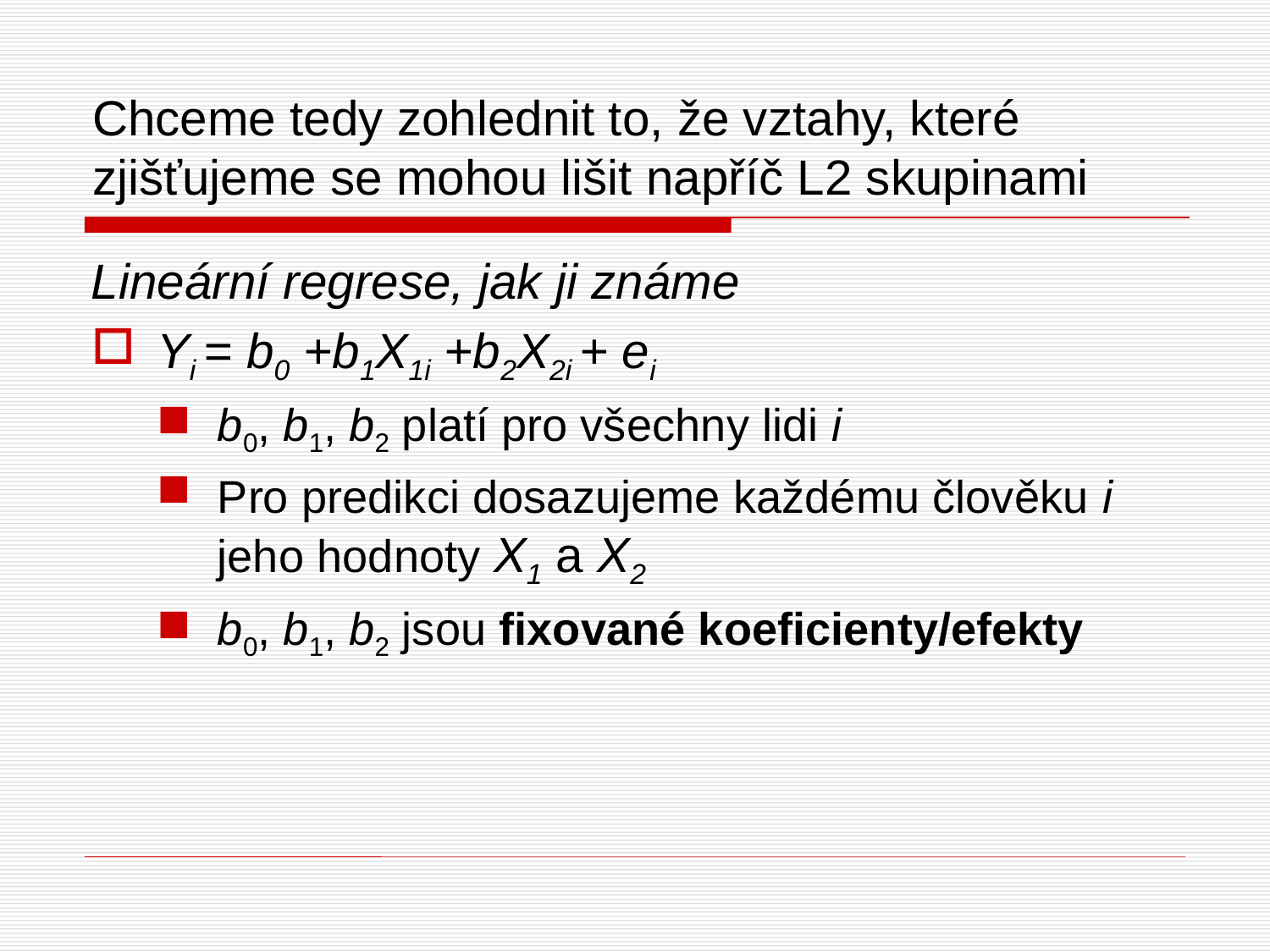

# Chceme tedy zohlednit to, že vztahy, které zjišťujeme se mohou lišit napříč L2 skupinami
Lineární regrese, jak ji známe
Yi = b0 +b1X1i +b2X2i + ei
b0, b1, b2 platí pro všechny lidi i
Pro predikci dosazujeme každému člověku i jeho hodnoty X1 a X2
b0, b1, b2 jsou fixované koeficienty/efekty